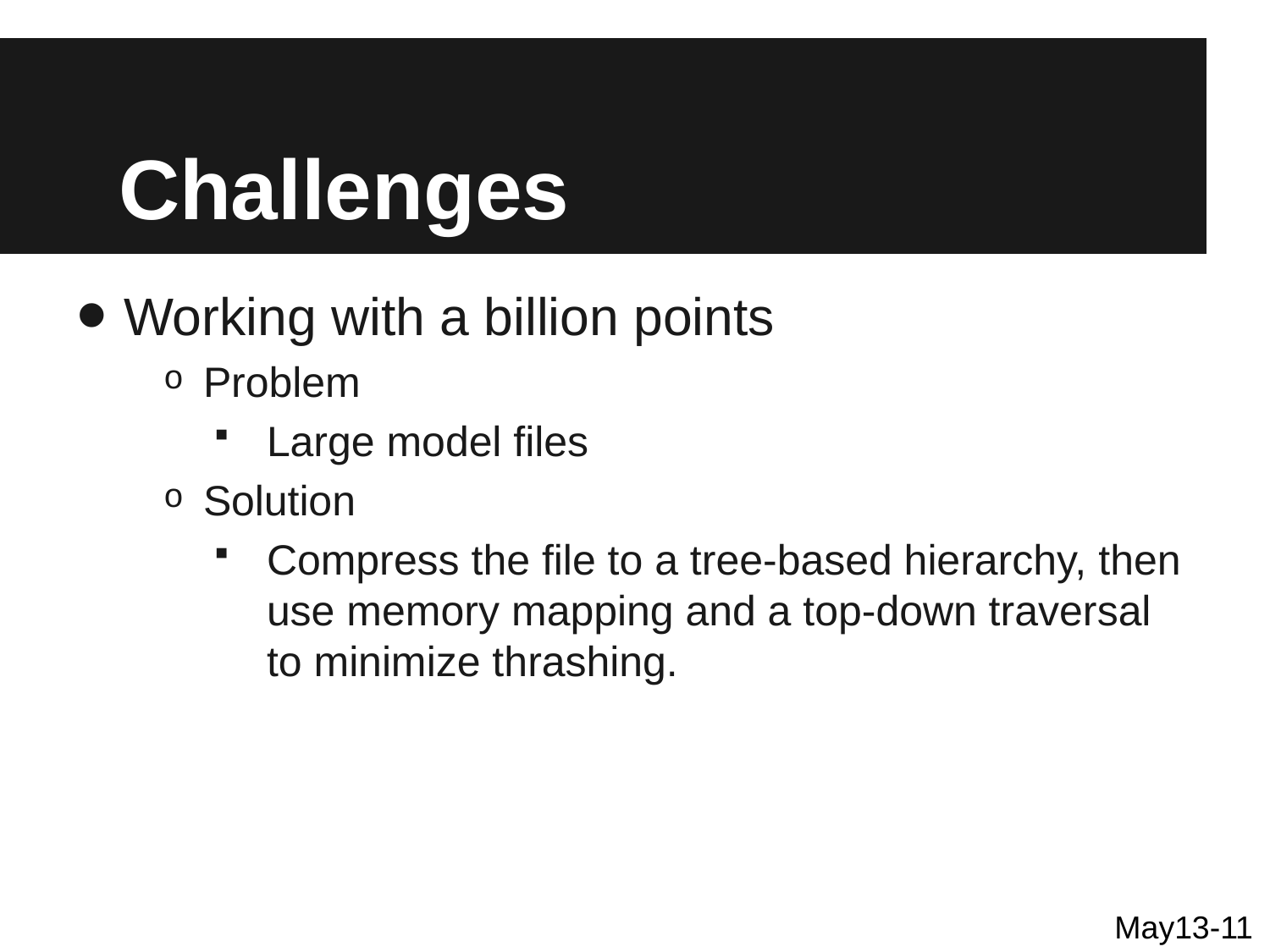

# Challenges
Working with a billion points
Problem
Large model files
Solution
Compress the file to a tree-based hierarchy, then use memory mapping and a top-down traversal to minimize thrashing.
May13-11